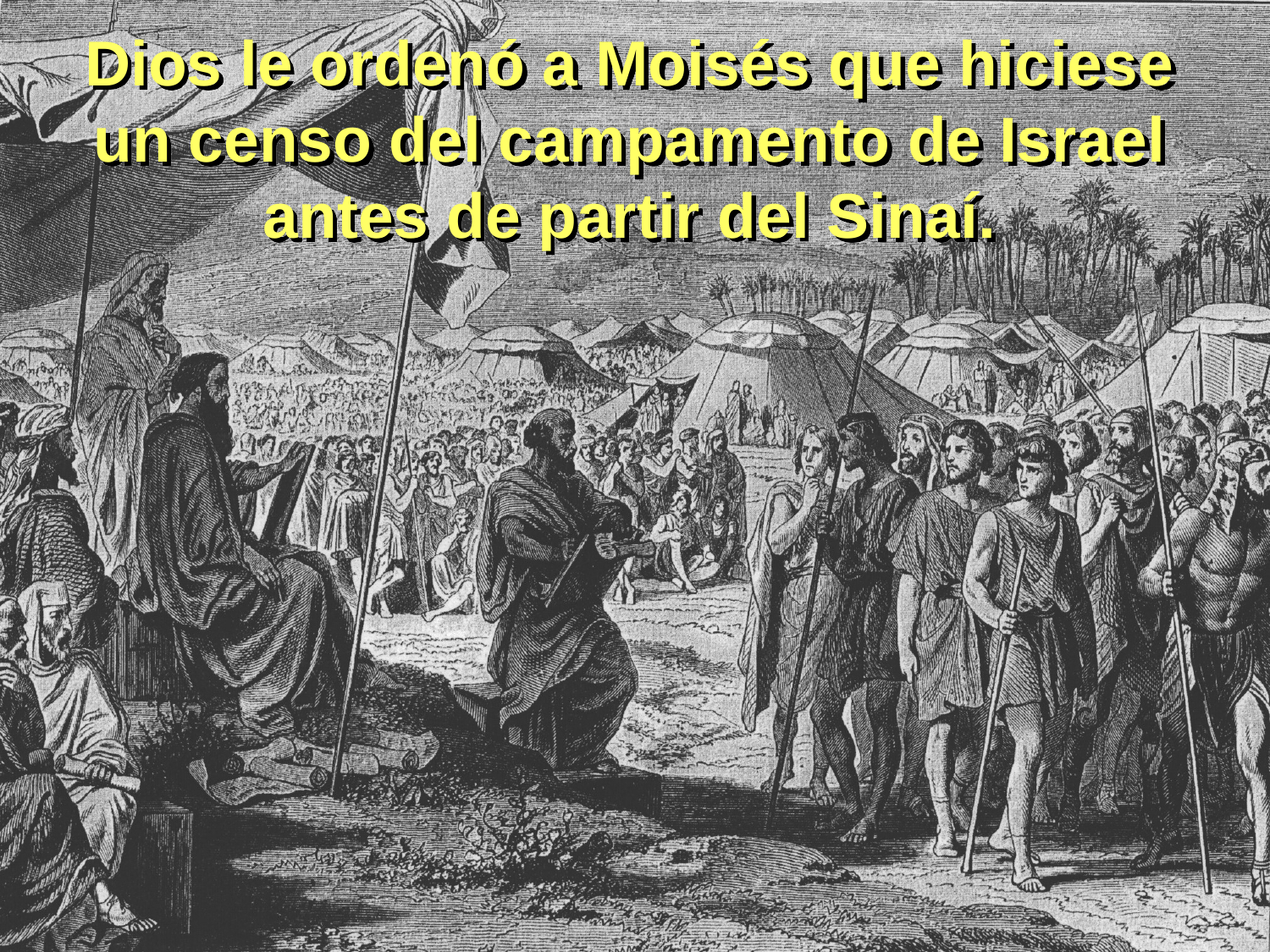

Dios le ordenó a Moisés que hiciese un censo del campamento de Israel antes de partir del Sinaí.